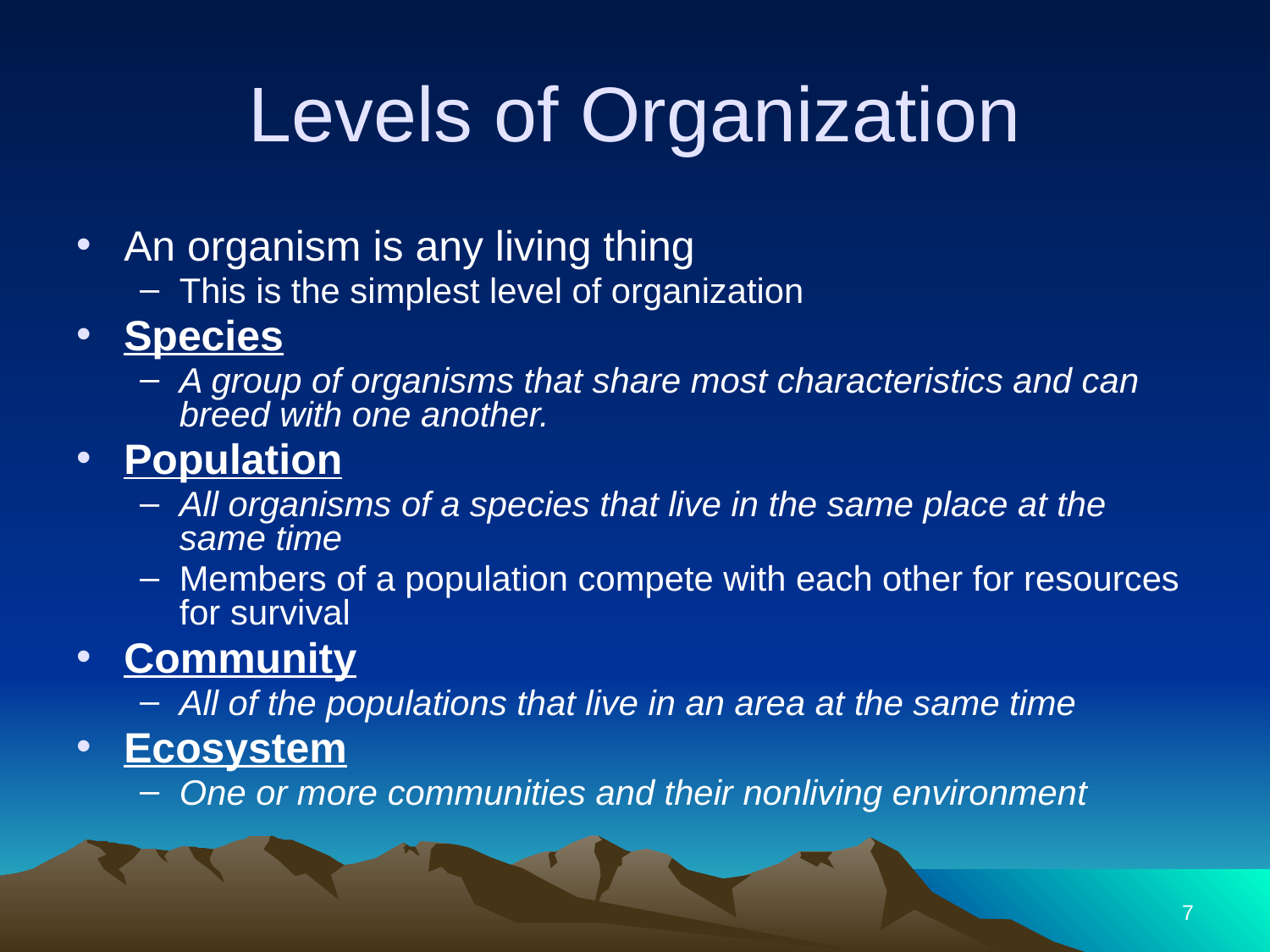

# Levels of Organization
An organism is any living thing
This is the simplest level of organization
Species
A group of organisms that share most characteristics and can breed with one another.
Population
All organisms of a species that live in the same place at the same time
Members of a population compete with each other for resources for survival
Community
All of the populations that live in an area at the same time
Ecosystem
One or more communities and their nonliving environment